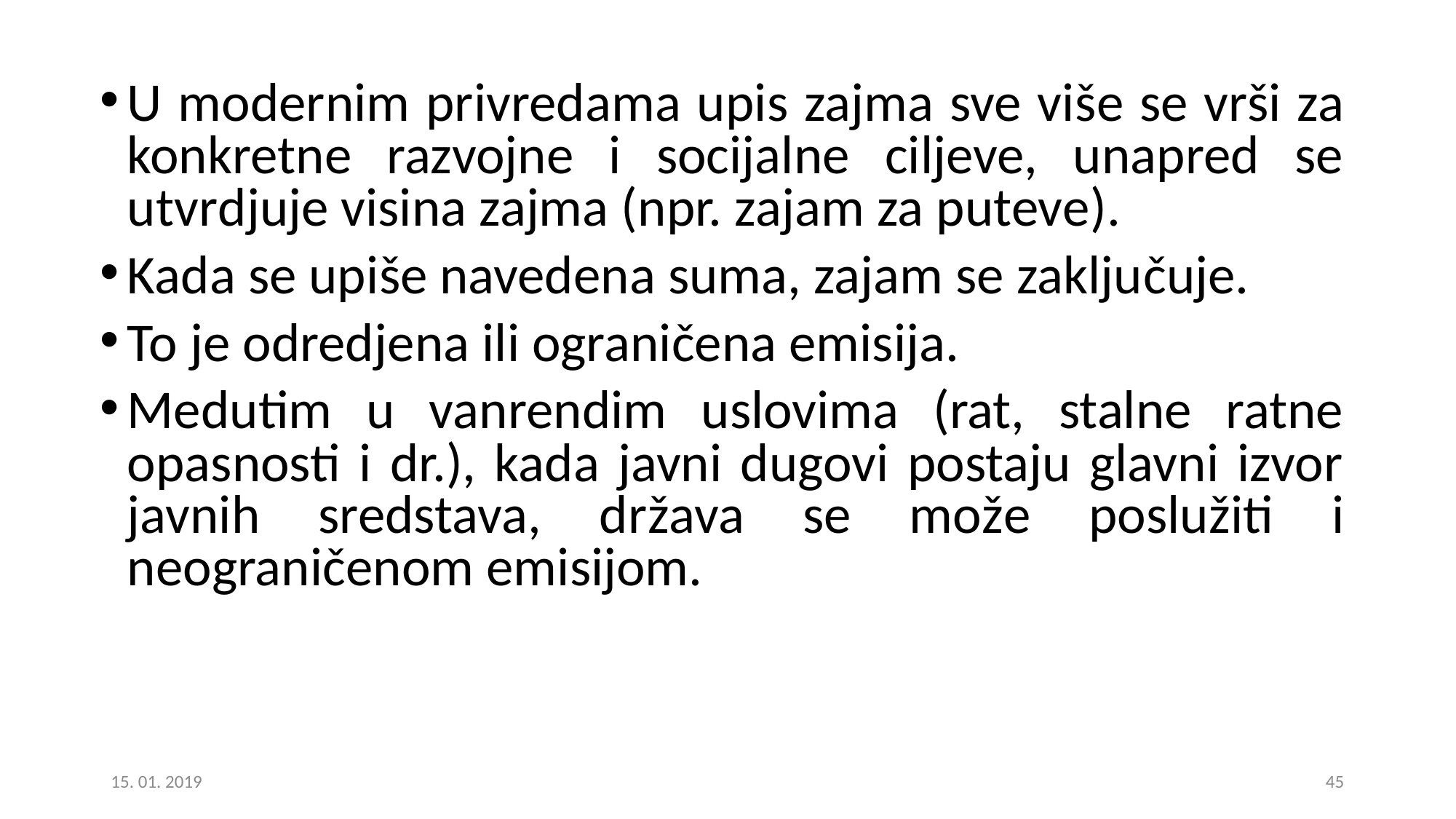

U modernim privredama upis zajma sve više se vrši za konkretne razvojne i socijalne ciljeve, unapred se utvrdjuje visina zajma (npr. zajam za puteve).
Kada se upiše navedena suma, zajam se zaključuje.
To je odredjena ili ograničena emisija.
Medutim u vanrendim uslovima (rat, stalne ratne opasnosti i dr.), kada javni dugovi postaju glavni izvor javnih sredstava, država se može poslužiti i neograničenom emisijom.
15. 01. 2019
45